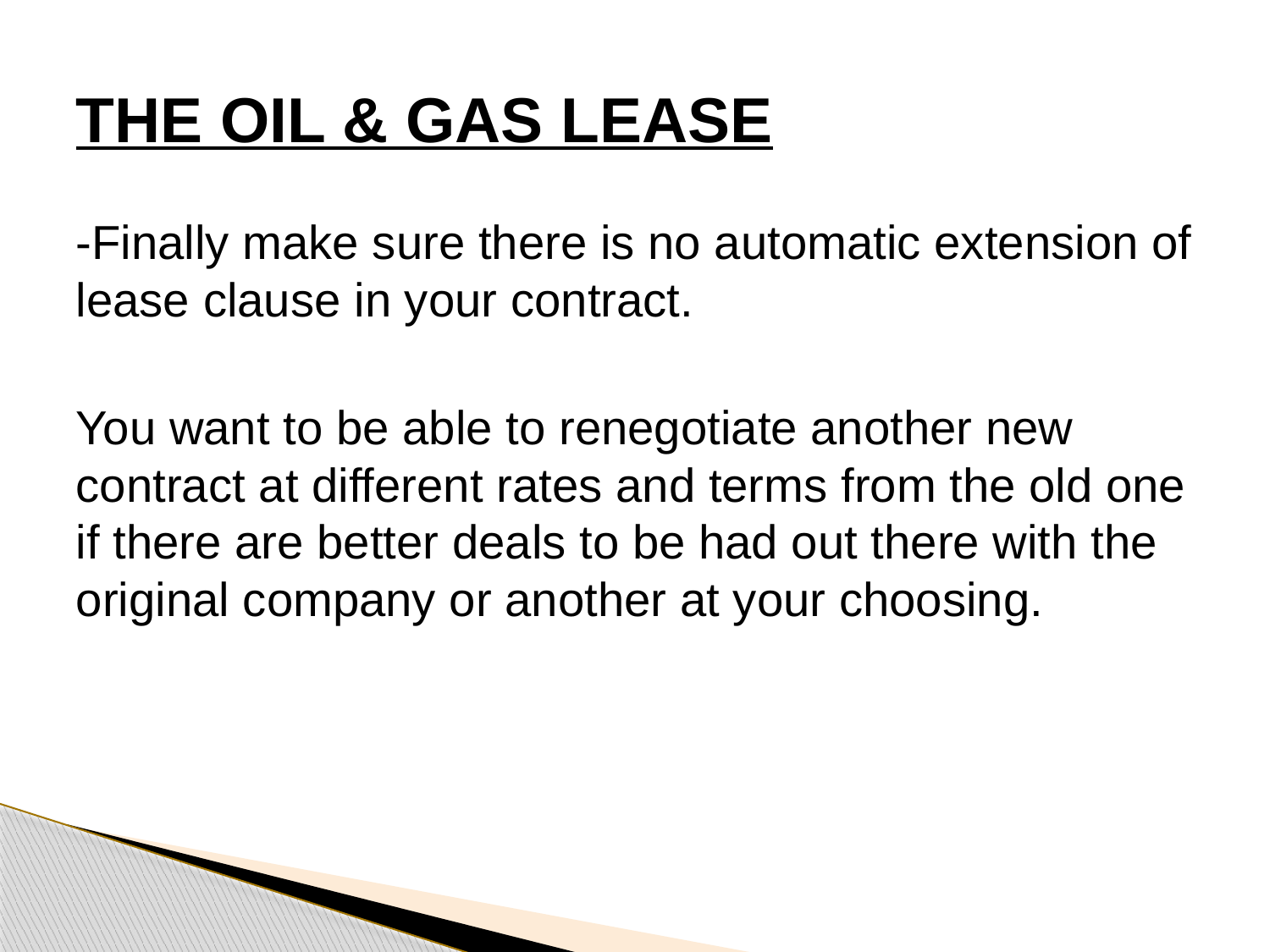

# THE OIL & GAS LEASE
-Finally make sure there is no automatic extension of lease clause in your contract.

You want to be able to renegotiate another new contract at different rates and terms from the old one if there are better deals to be had out there with the original company or another at your choosing.